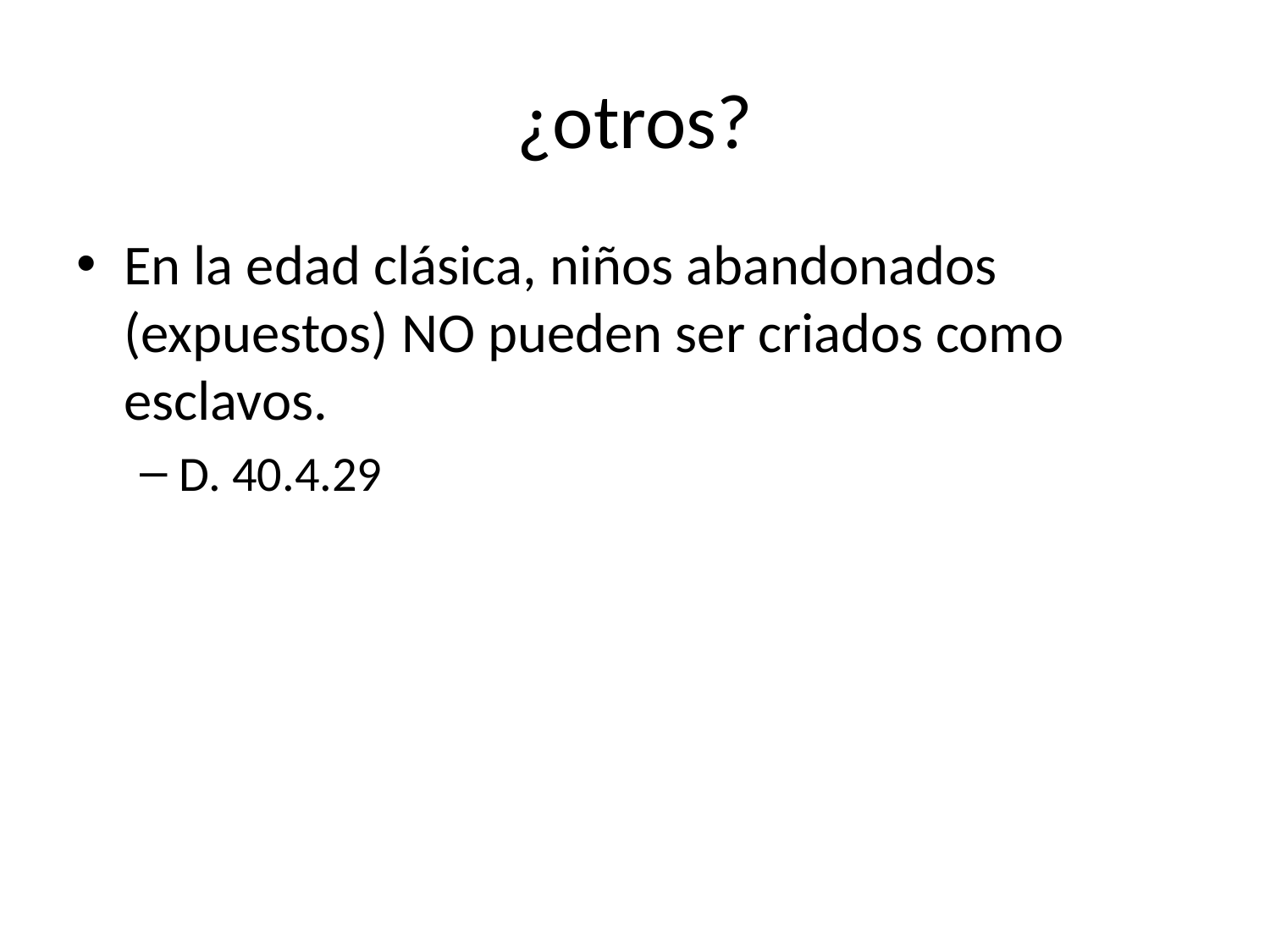

# ¿otros?
En la edad clásica, niños abandonados (expuestos) NO pueden ser criados como esclavos.
D. 40.4.29